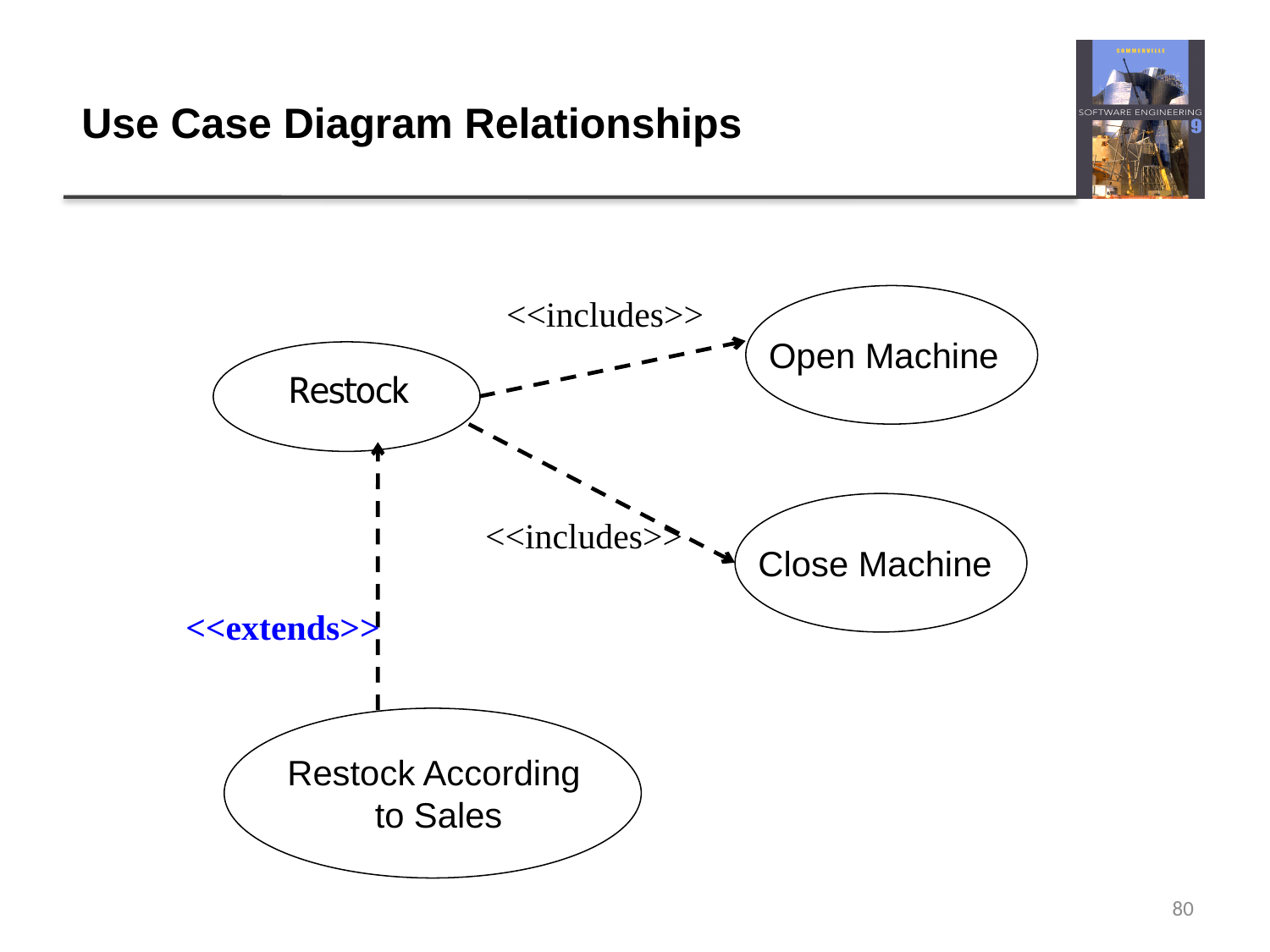

# Use Case Diagram Relationships
.
<<includes>>

Open Machine
      Restock

Close Machine
<<includes>>
<<extends>>

Restock According
to Sales
80